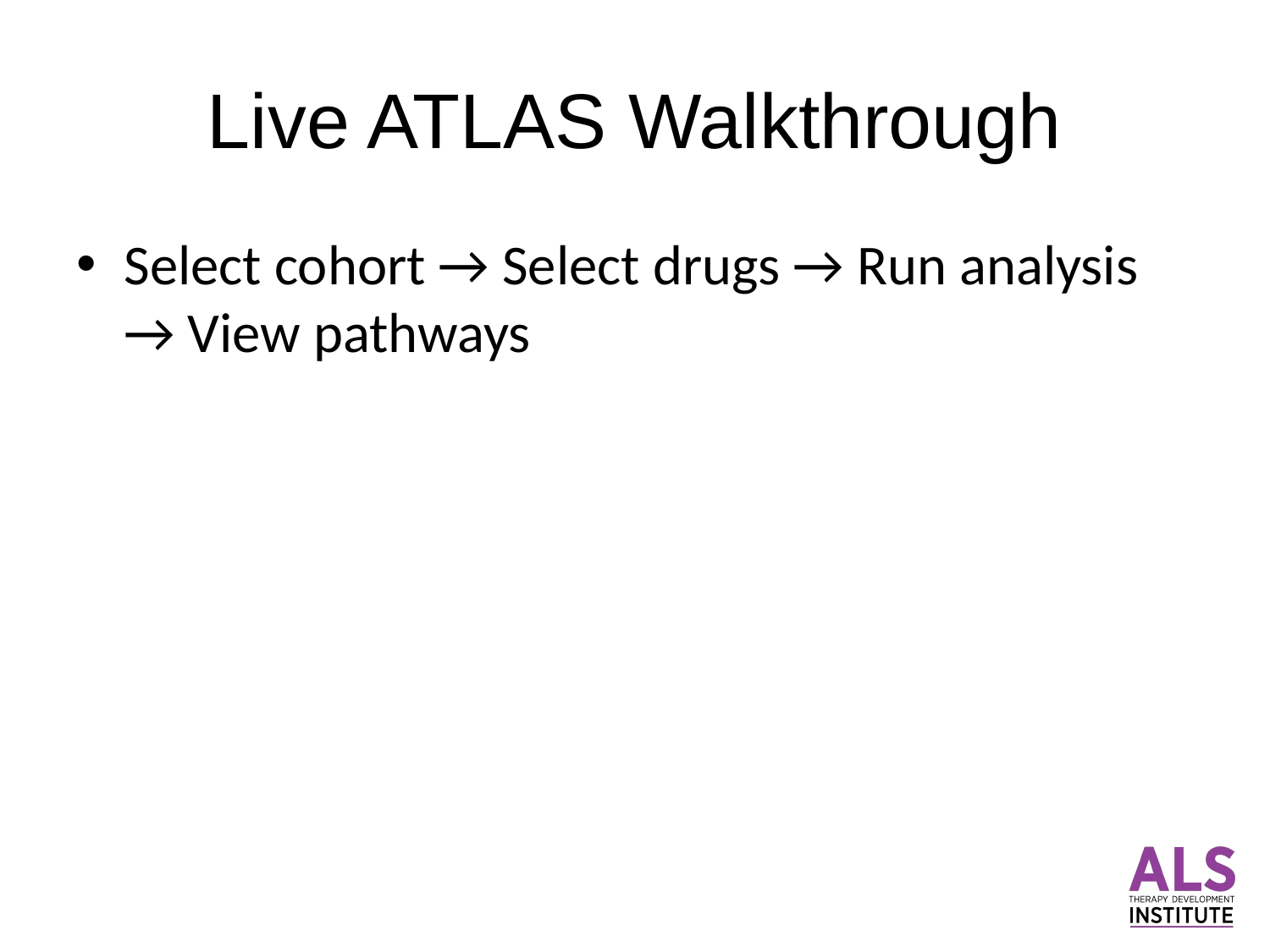

# Live ATLAS Walkthrough
Select cohort → Select drugs → Run analysis → View pathways